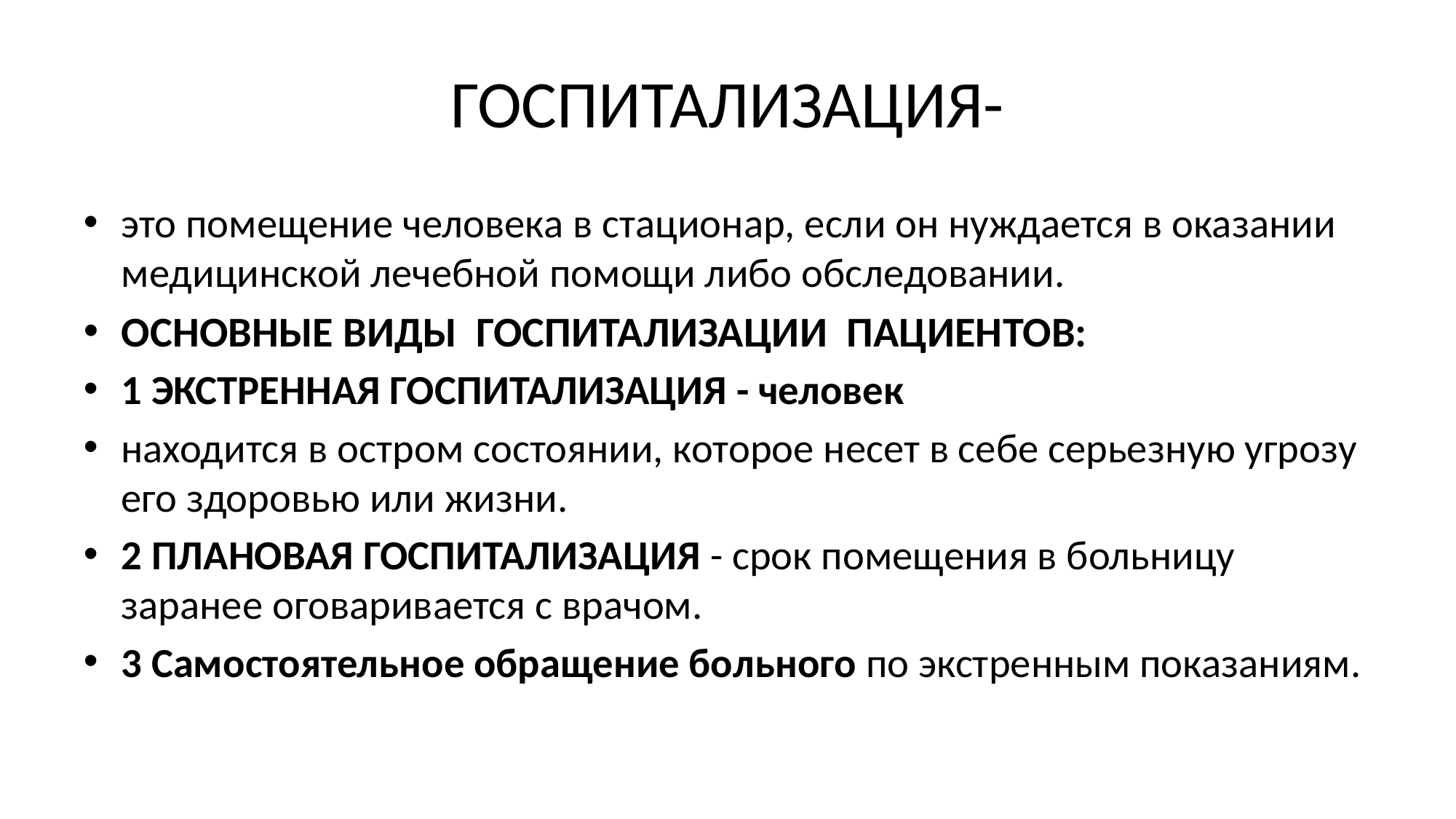

# ГОСПИТАЛИЗАЦИЯ-
это помещение человека в стационар, если он нуждается в оказании медицинской лечебной помощи либо обследовании.
ОСНОВНЫЕ ВИДЫ  ГОСПИТАЛИЗАЦИИ  ПАЦИЕНТОВ:
1 ЭКСТРЕННАЯ ГОСПИТАЛИЗАЦИЯ - человек
находится в остром состоянии, которое несет в себе серьезную угрозу его здоровью или жизни.
2 ПЛАНОВАЯ ГОСПИТАЛИЗАЦИЯ - срок помещения в больницу заранее оговаривается с врачом.
3 Самостоятельное обращение больного по экстренным показаниям.